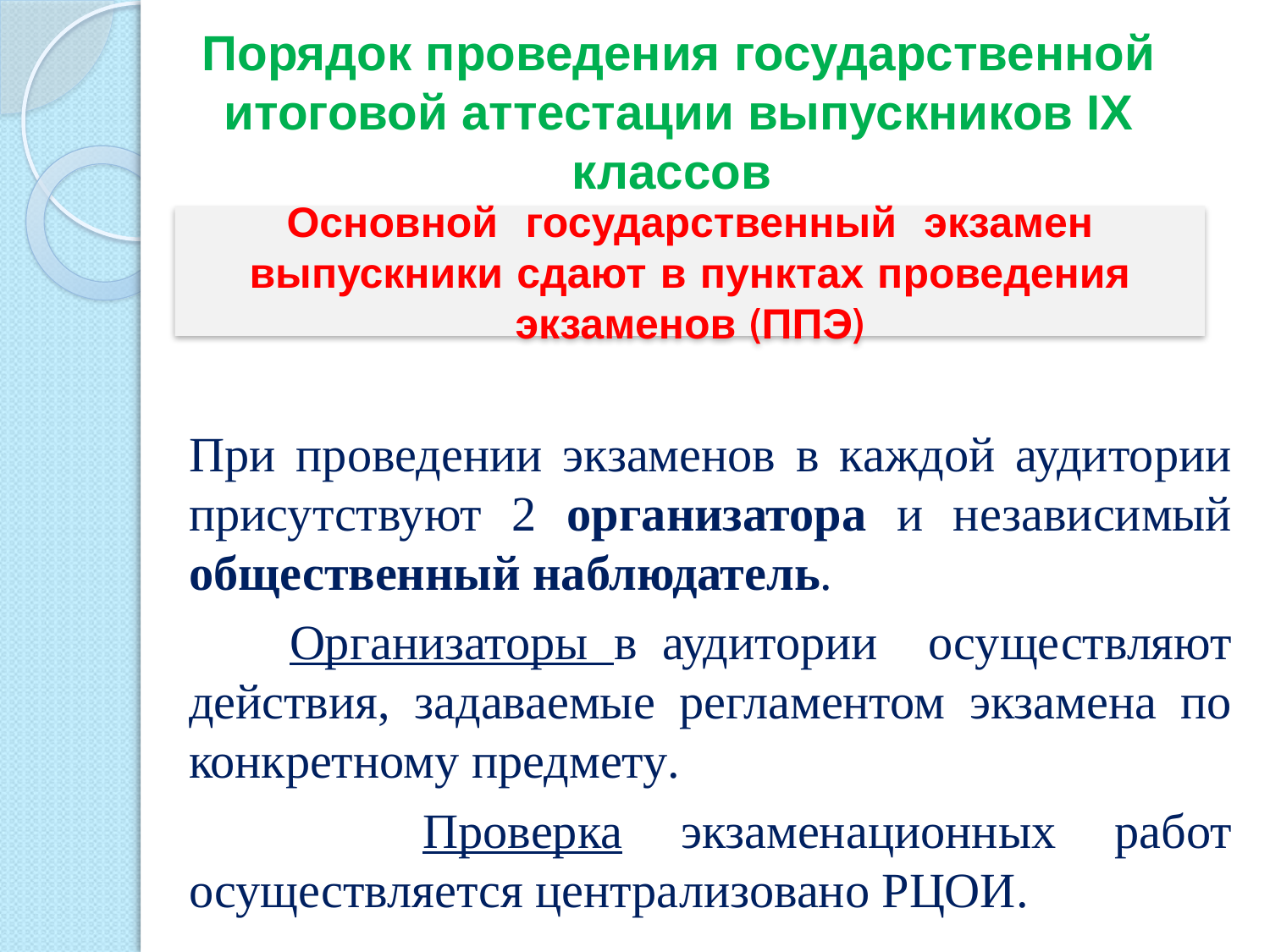

# Порядок проведения государственной итоговой аттестации выпускников IХ классов
Основной  государственный  экзамен выпускники сдают в пунктах проведения экзаменов (ППЭ)

При проведении экзаменов в каждой аудитории присутствуют 2 организатора и независимый общественный наблюдатель.
    Организаторы в аудитории  осуществляют действия, задаваемые регламентом экзамена по конкретному предмету.
    Проверка экзаменационных работ осуществляется централизовано РЦОИ.